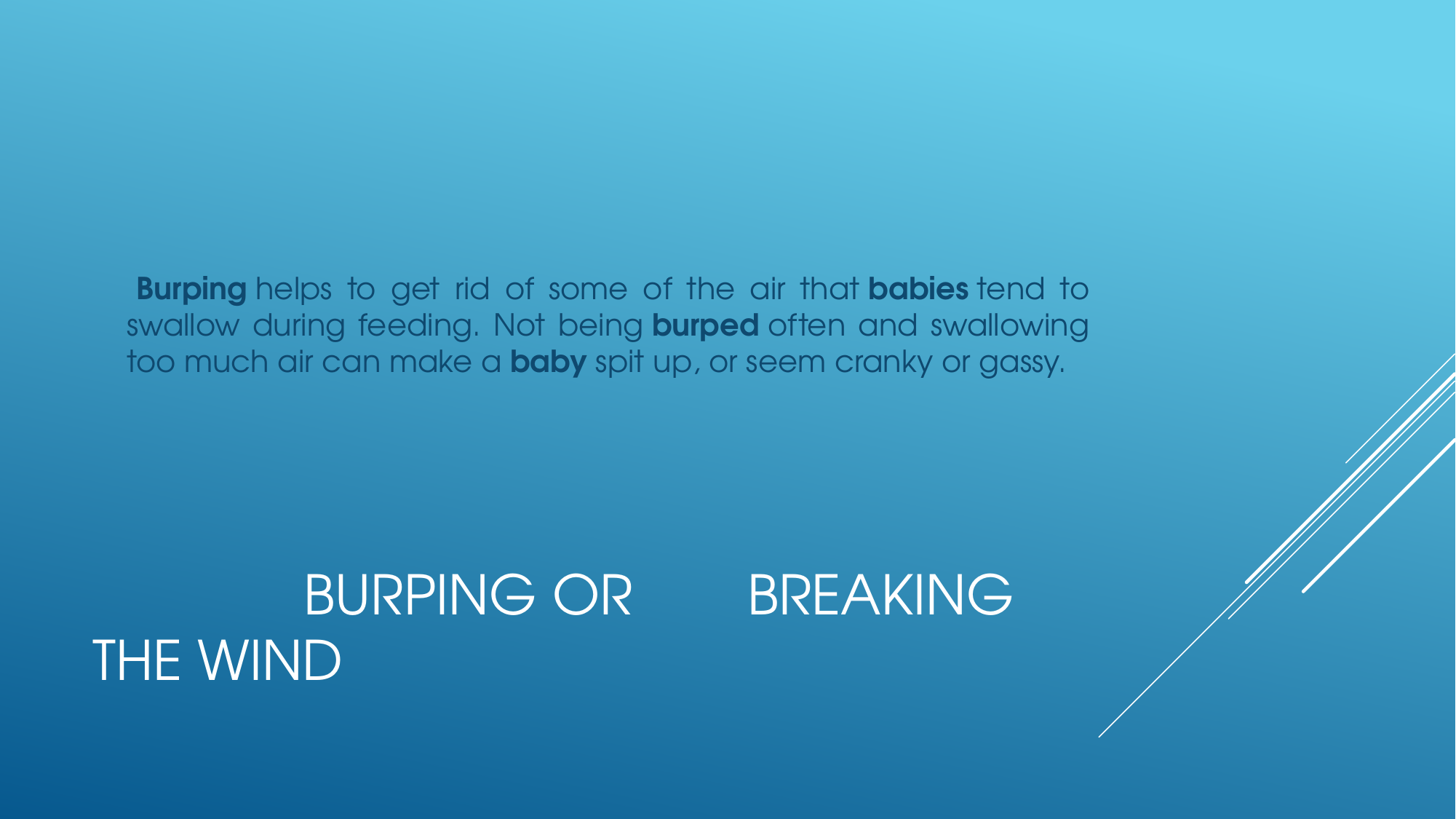

Burping helps to get rid of some of the air that babies tend to swallow during feeding. Not being burped often and swallowing too much air can make a baby spit up, or seem cranky or gassy.
# BURPING OR       	BREAKING THE WIND